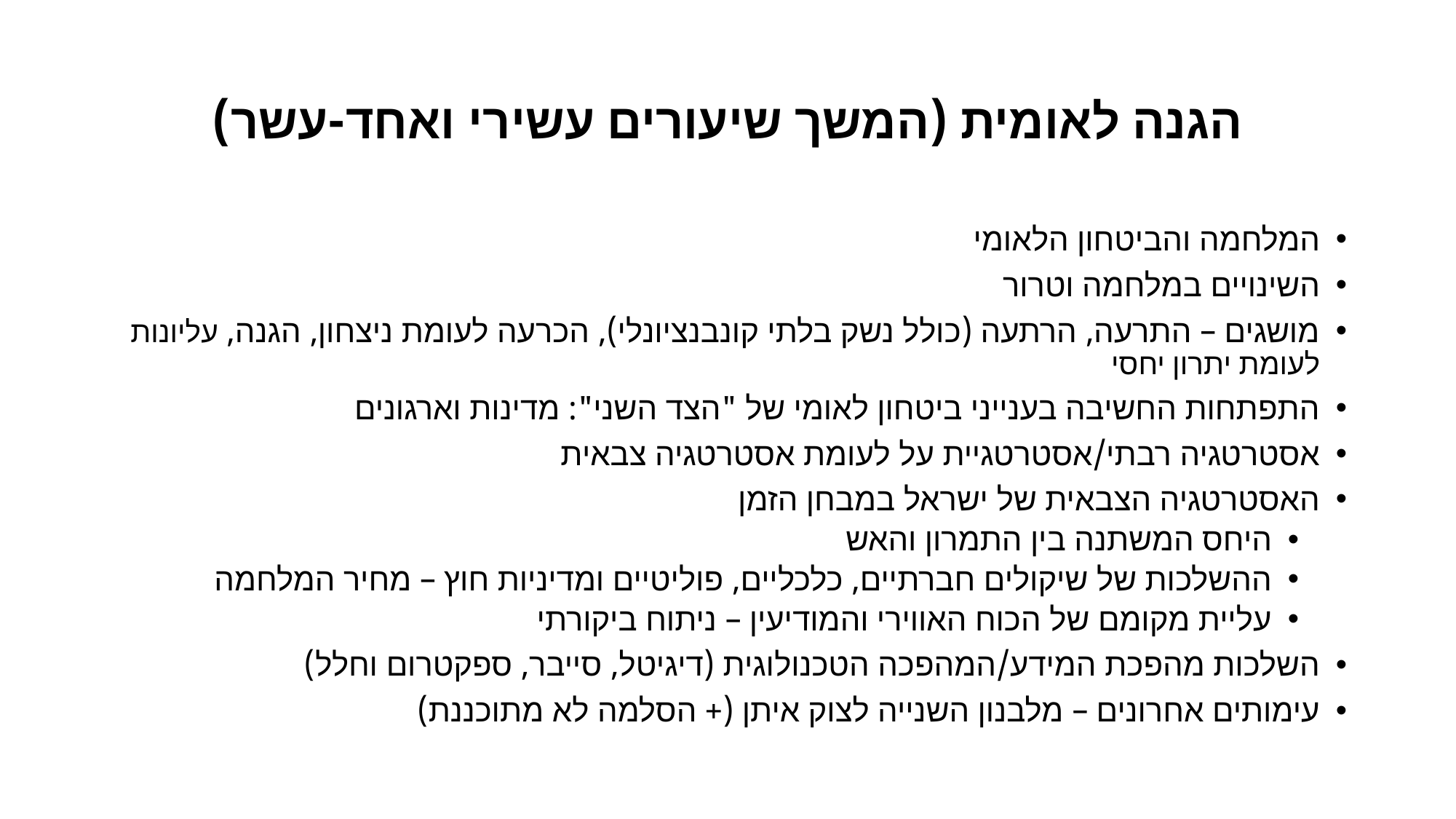

# הגנה לאומית (המשך שיעורים עשירי ואחד-עשר)
המלחמה והביטחון הלאומי
השינויים במלחמה וטרור
מושגים – התרעה, הרתעה (כולל נשק בלתי קונבנציונלי), הכרעה לעומת ניצחון, הגנה, עליונות לעומת יתרון יחסי
התפתחות החשיבה בענייני ביטחון לאומי של "הצד השני": מדינות וארגונים
אסטרטגיה רבתי/אסטרטגיית על לעומת אסטרטגיה צבאית
האסטרטגיה הצבאית של ישראל במבחן הזמן
היחס המשתנה בין התמרון והאש
ההשלכות של שיקולים חברתיים, כלכליים, פוליטיים ומדיניות חוץ – מחיר המלחמה
עליית מקומם של הכוח האווירי והמודיעין – ניתוח ביקורתי
השלכות מהפכת המידע/המהפכה הטכנולוגית (דיגיטל, סייבר, ספקטרום וחלל)
עימותים אחרונים – מלבנון השנייה לצוק איתן (+ הסלמה לא מתוכננת)